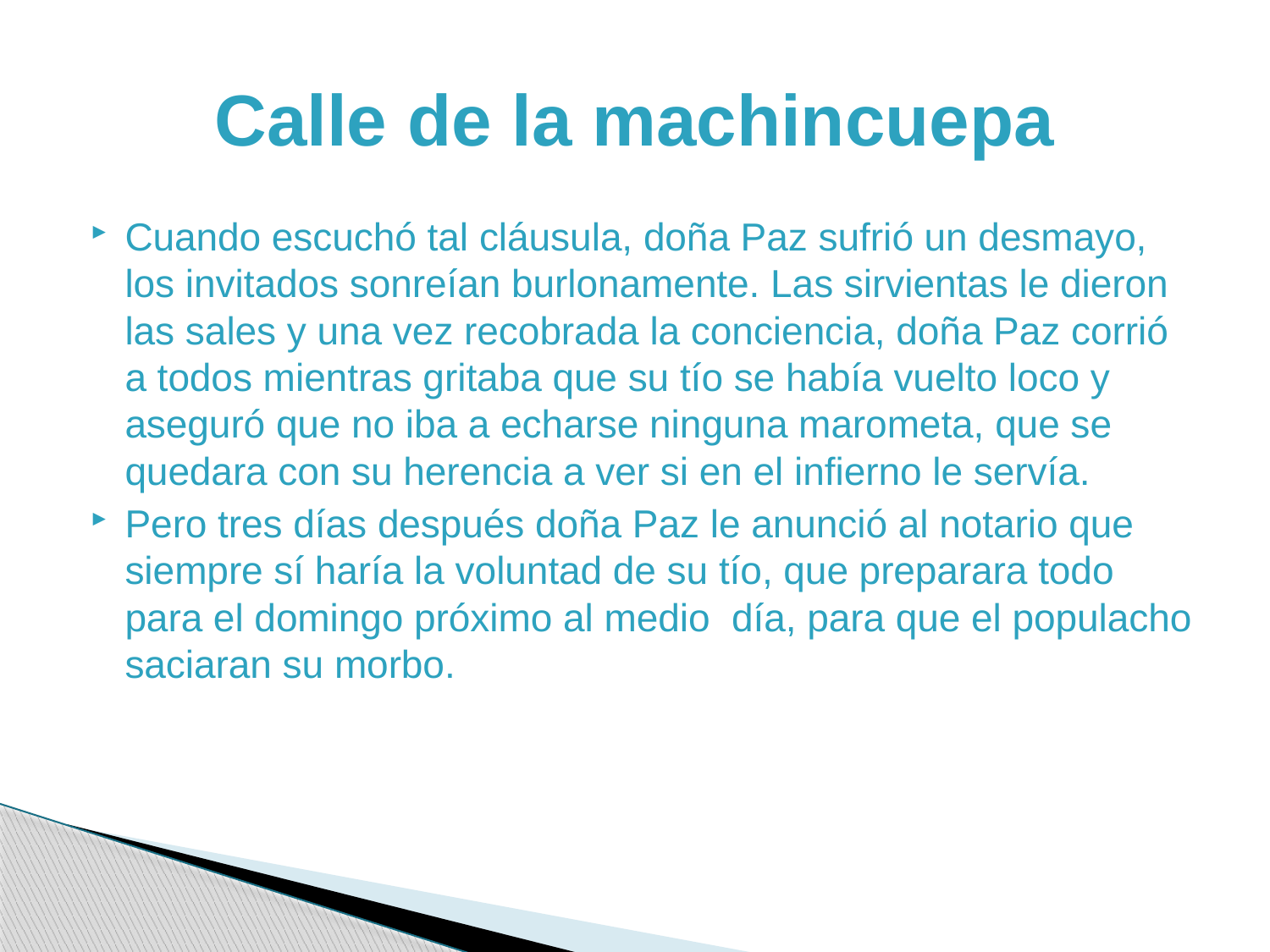

# Calle de la machincuepa
Cuando escuchó tal cláusula, doña Paz sufrió un desmayo, los invitados sonreían burlonamente. Las sirvientas le dieron las sales y una vez recobrada la conciencia, doña Paz corrió a todos mientras gritaba que su tío se había vuelto loco y aseguró que no iba a echarse ninguna marometa, que se quedara con su herencia a ver si en el infierno le servía.
Pero tres días después doña Paz le anunció al notario que siempre sí haría la voluntad de su tío, que preparara todo para el domingo próximo al medio  día, para que el populacho saciaran su morbo.